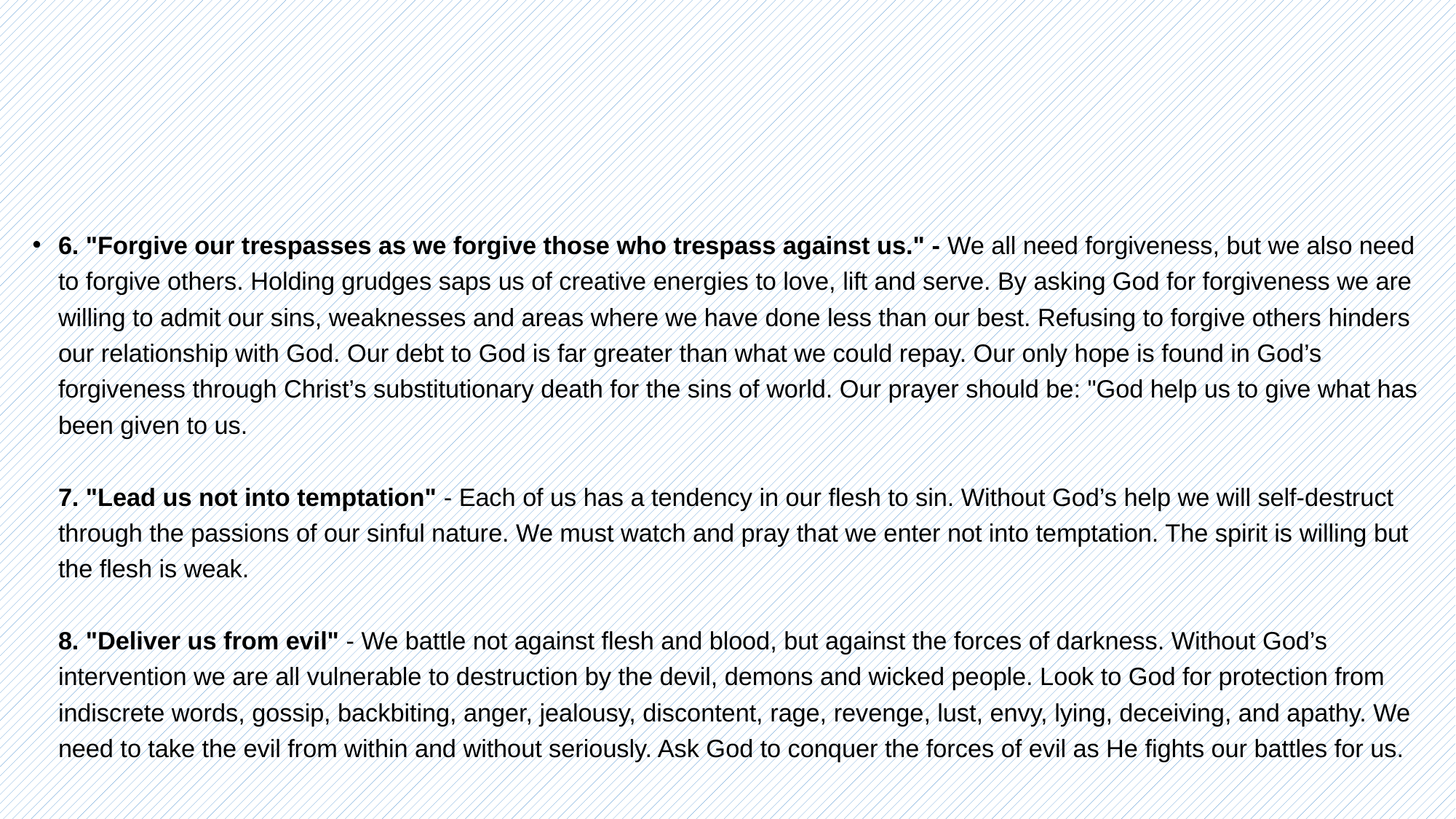

#
6. "Forgive our trespasses as we forgive those who trespass against us." - We all need forgiveness, but we also need to forgive others. Holding grudges saps us of creative energies to love, lift and serve. By asking God for forgiveness we are willing to admit our sins, weaknesses and areas where we have done less than our best. Refusing to forgive others hinders our relationship with God. Our debt to God is far greater than what we could repay. Our only hope is found in God’s forgiveness through Christ’s substitutionary death for the sins of world. Our prayer should be: "God help us to give what has been given to us.
7. "Lead us not into temptation" - Each of us has a tendency in our flesh to sin. Without God’s help we will self-destruct through the passions of our sinful nature. We must watch and pray that we enter not into temptation. The spirit is willing but the flesh is weak.
8. "Deliver us from evil" - We battle not against flesh and blood, but against the forces of darkness. Without God’s intervention we are all vulnerable to destruction by the devil, demons and wicked people. Look to God for protection from indiscrete words, gossip, backbiting, anger, jealousy, discontent, rage, revenge, lust, envy, lying, deceiving, and apathy. We need to take the evil from within and without seriously. Ask God to conquer the forces of evil as He fights our battles for us.